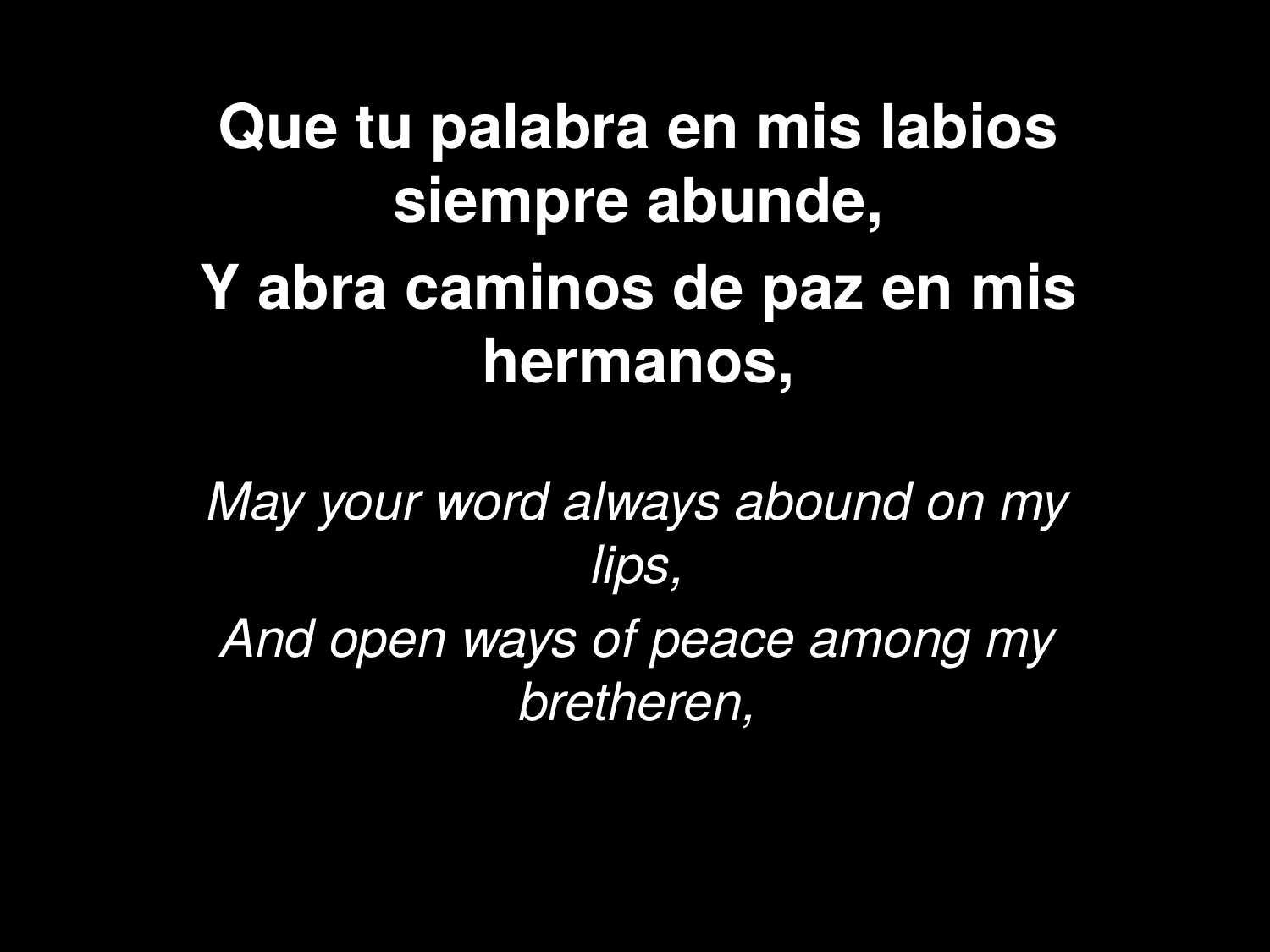

Que tu palabra en mis labios siempre abunde,
Y abra caminos de paz en mis hermanos,

May your word always abound on my lips,
And open ways of peace among my bretheren,